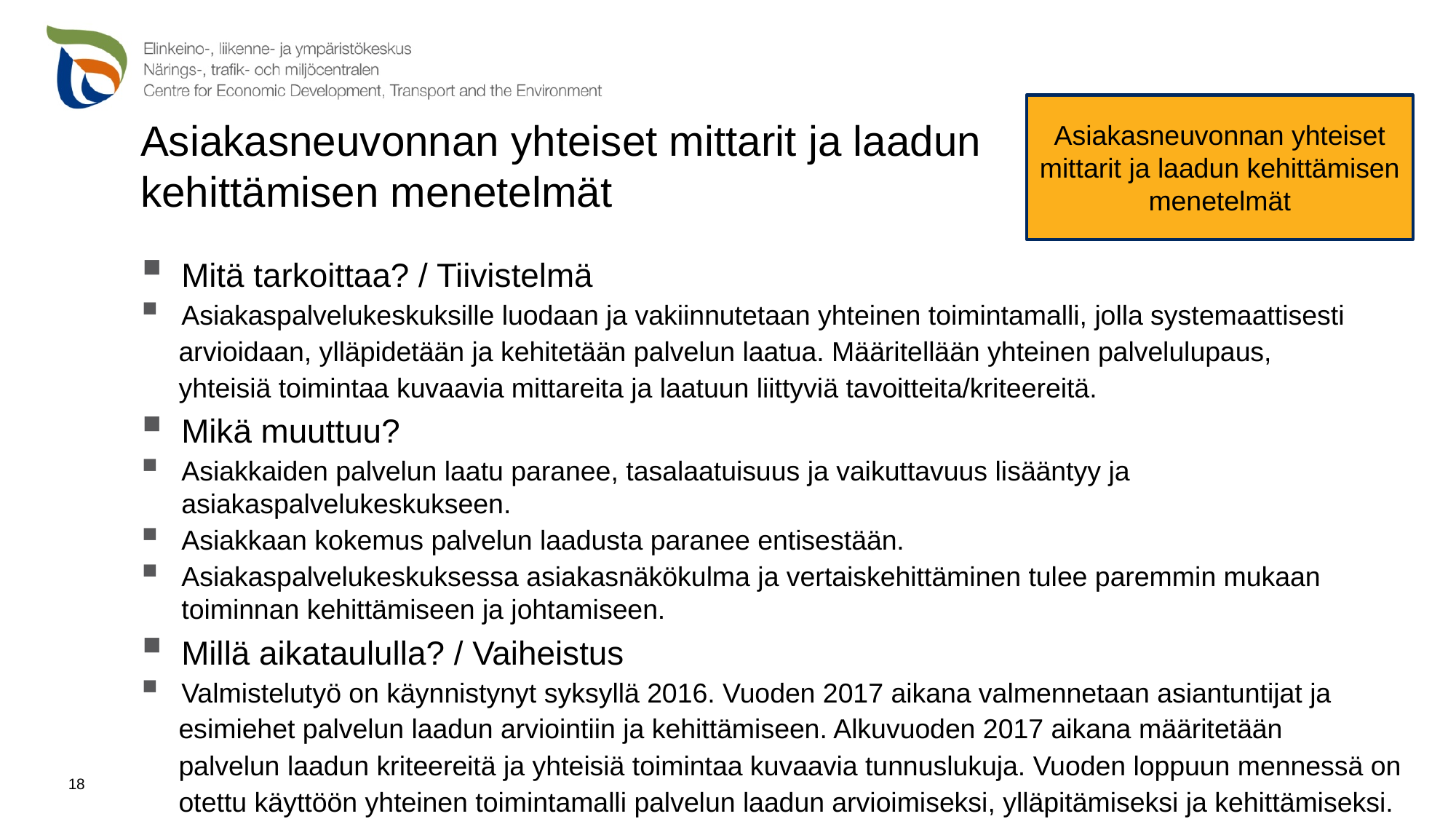

Asiakasneuvonnan yhteiset mittarit ja laadun kehittämisen menetelmät
# Asiakasneuvonnan yhteiset mittarit ja laadun kehittämisen menetelmät
Mitä tarkoittaa? / Tiivistelmä
Asiakaspalvelukeskuksille luodaan ja vakiinnutetaan yhteinen toimintamalli, jolla systemaattisesti
     arvioidaan, ylläpidetään ja kehitetään palvelun laatua. Määritellään yhteinen palvelulupaus,
     yhteisiä toimintaa kuvaavia mittareita ja laatuun liittyviä tavoitteita/kriteereitä.
Mikä muuttuu?
Asiakkaiden palvelun laatu paranee, tasalaatuisuus ja vaikuttavuus lisääntyy ja asiakaspalvelukeskukseen.
Asiakkaan kokemus palvelun laadusta paranee entisestään.
Asiakaspalvelukeskuksessa asiakasnäkökulma ja vertaiskehittäminen tulee paremmin mukaan toiminnan kehittämiseen ja johtamiseen.
Millä aikataululla? / Vaiheistus
Valmistelutyö on käynnistynyt syksyllä 2016. Vuoden 2017 aikana valmennetaan asiantuntijat ja
     esimiehet palvelun laadun arviointiin ja kehittämiseen. Alkuvuoden 2017 aikana määritetään
     palvelun laadun kriteereitä ja yhteisiä toimintaa kuvaavia tunnuslukuja. Vuoden loppuun mennessä on
     otettu käyttöön yhteinen toimintamalli palvelun laadun arvioimiseksi, ylläpitämiseksi ja kehittämiseksi.

18